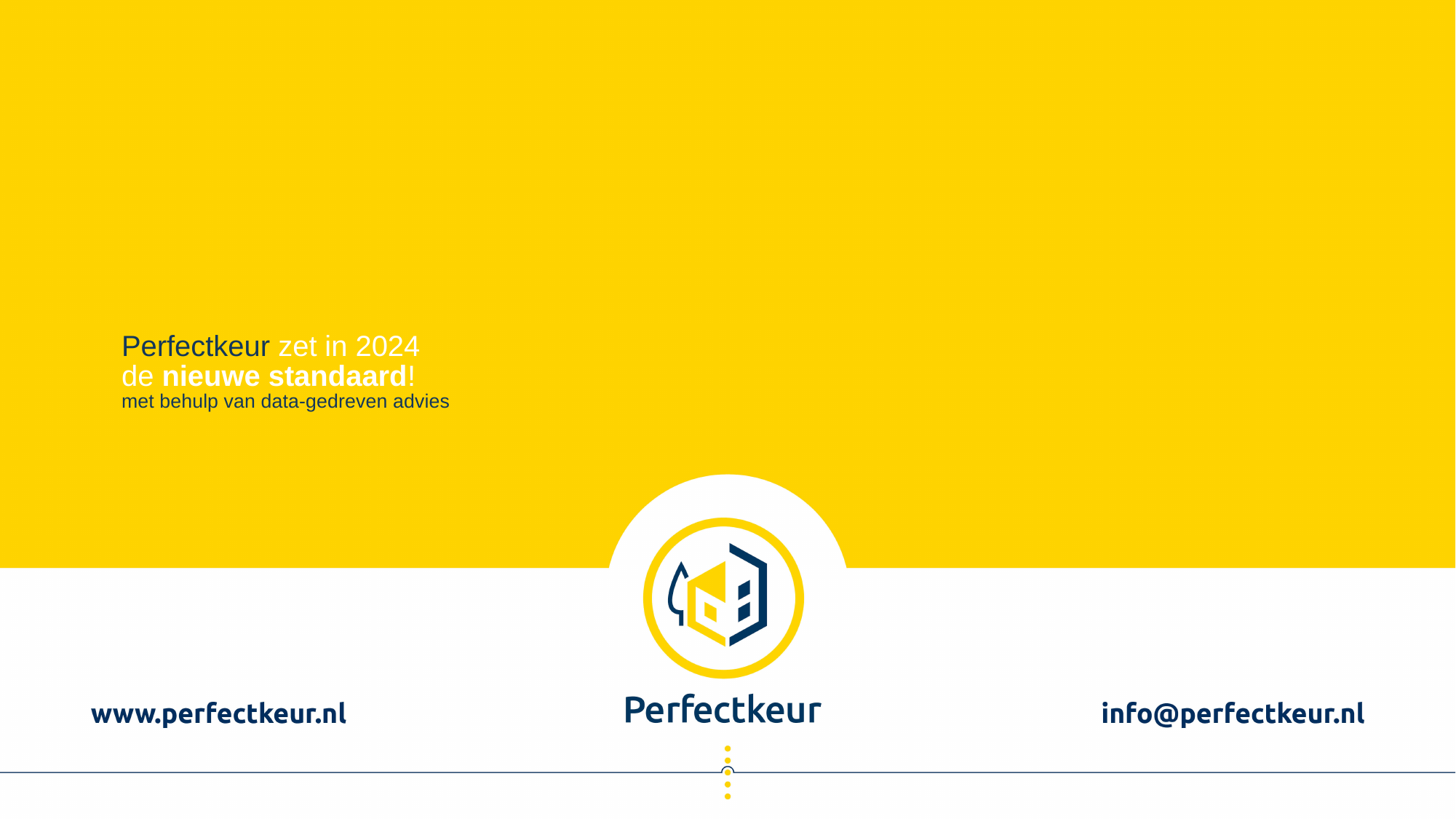

# Perfectkeur zet in 2024 de nieuwe standaard! met behulp van data-gedreven advies